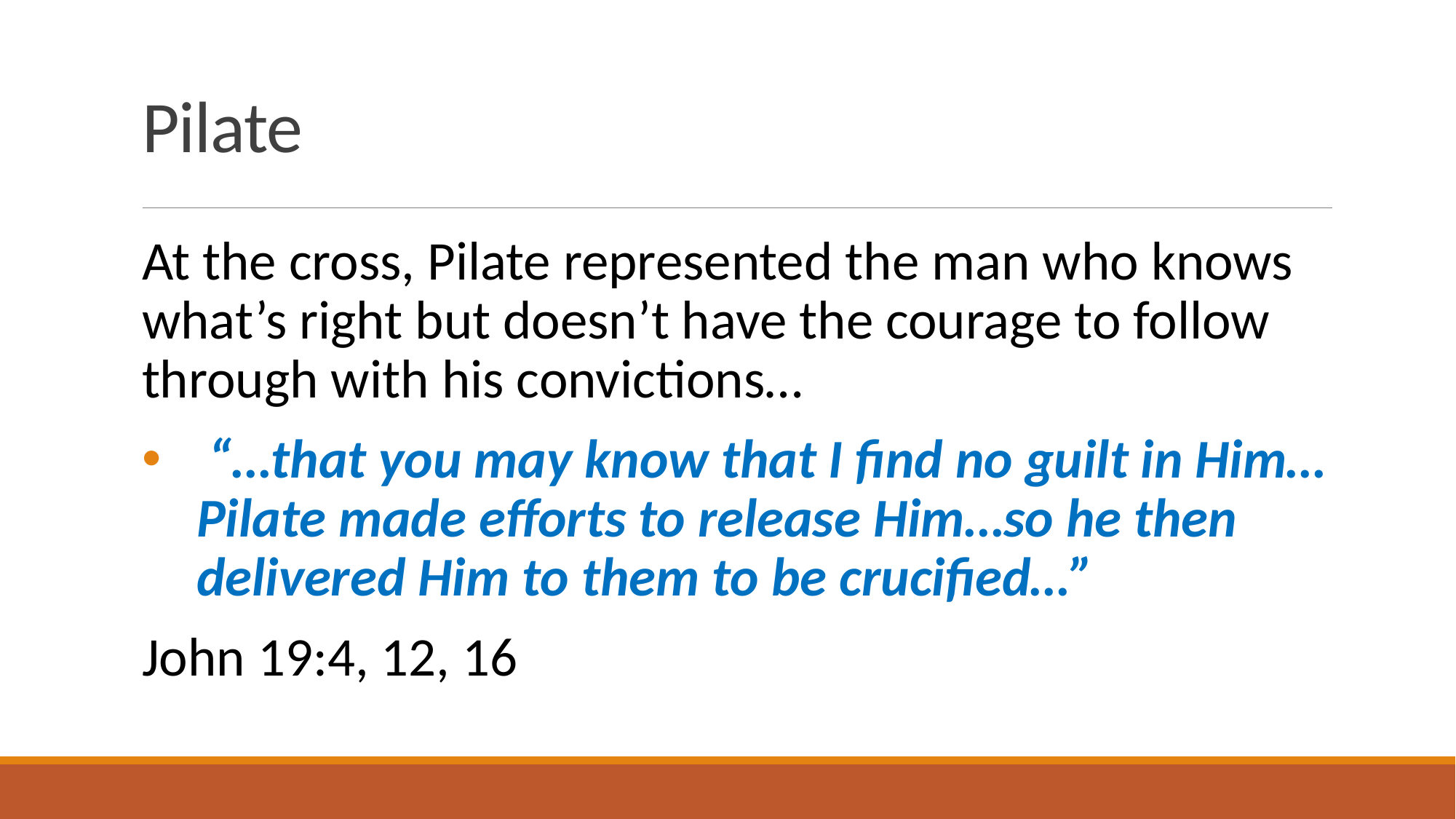

# Pilate
At the cross, Pilate represented the man who knows what’s right but doesn’t have the courage to follow through with his convictions…
 “…that you may know that I find no guilt in Him…Pilate made efforts to release Him…so he then delivered Him to them to be crucified…”
John 19:4, 12, 16